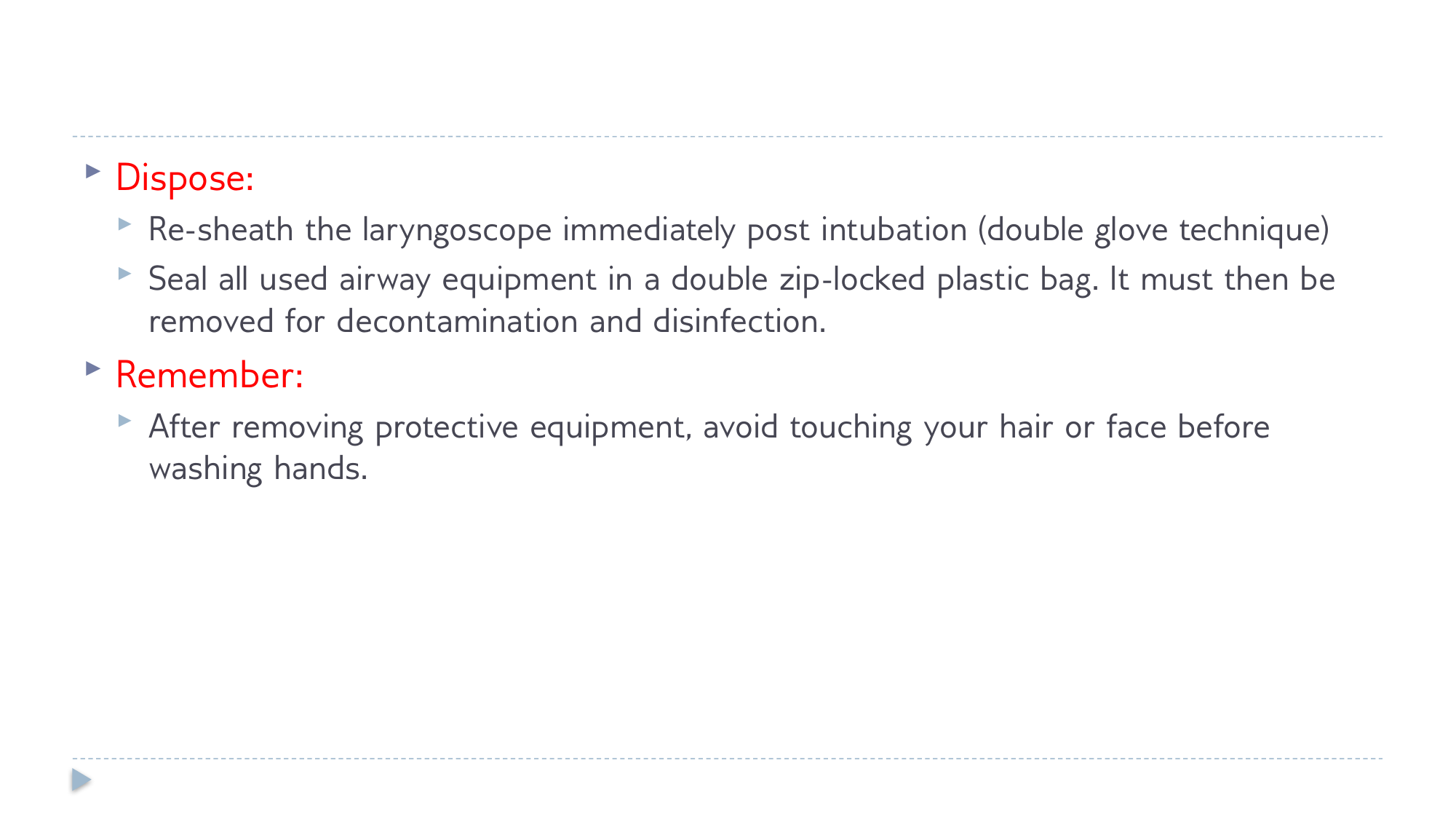

#
Dispose:
Re-sheath the laryngoscope immediately post intubation (double glove technique)
Seal all used airway equipment in a double zip-locked plastic bag. It must then be removed for decontamination and disinfection.
Remember:
After removing protective equipment, avoid touching your hair or face before washing hands.